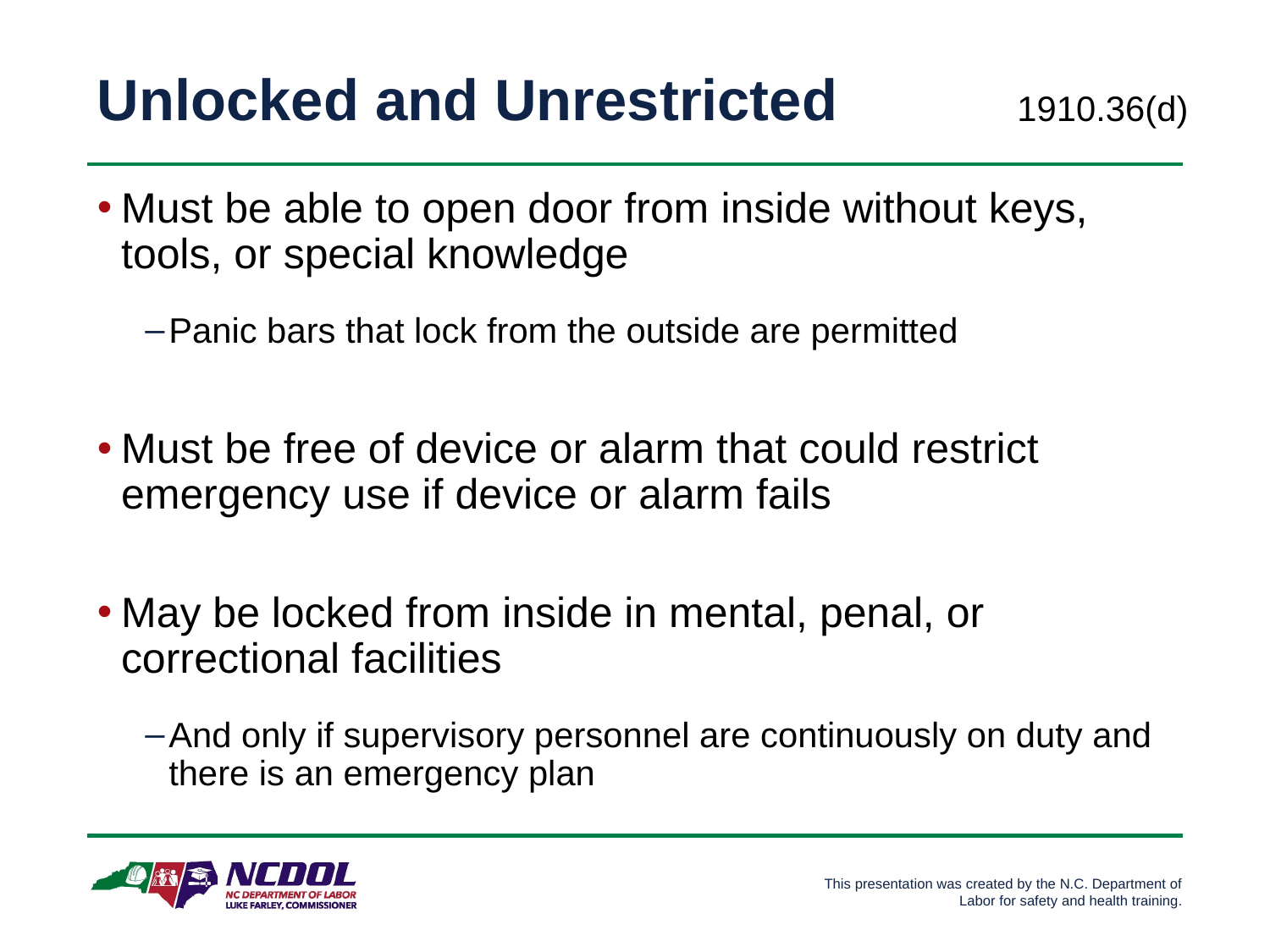

# Unlocked and Unrestricted
 1910.36(d)
Must be able to open door from inside without keys, tools, or special knowledge

Panic bars that lock from the outside are permitted

Must be free of device or alarm that could restrict emergency use if device or alarm fails

May be locked from inside in mental, penal, or correctional facilities

And only if supervisory personnel are continuously on duty and there is an emergency plan